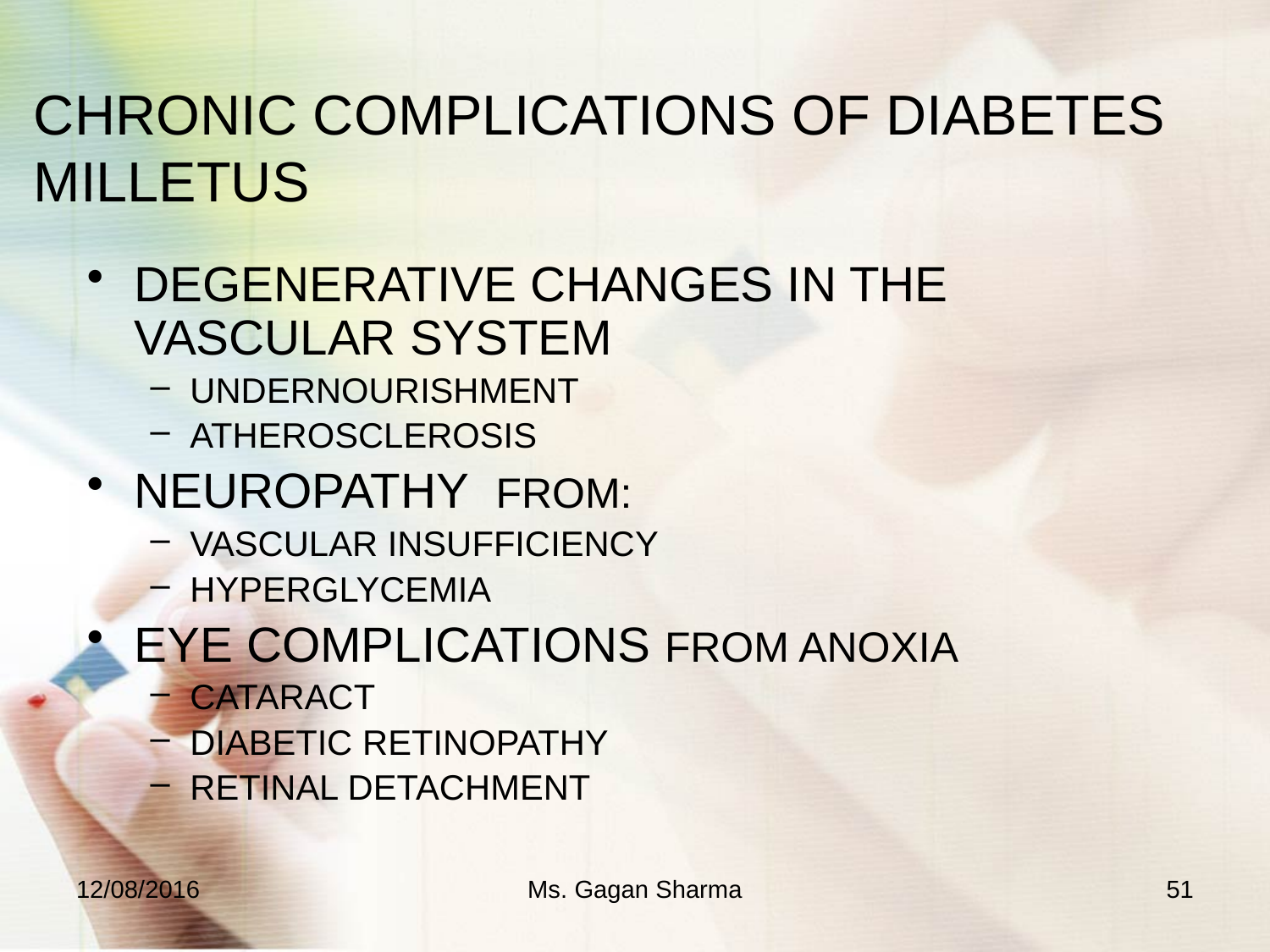

# CHRONIC COMPLICATIONS OF DIABETES MILLETUS
DEGENERATIVE CHANGES IN THE VASCULAR SYSTEM
UNDERNOURISHMENT
ATHEROSCLEROSIS
NEUROPATHY  FROM:
VASCULAR INSUFFICIENCY
HYPERGLYCEMIA
EYE COMPLICATIONS FROM ANOXIA
CATARACT
DIABETIC RETINOPATHY
RETINAL DETACHMENT

12/08/2016
Ms. Gagan Sharma
51